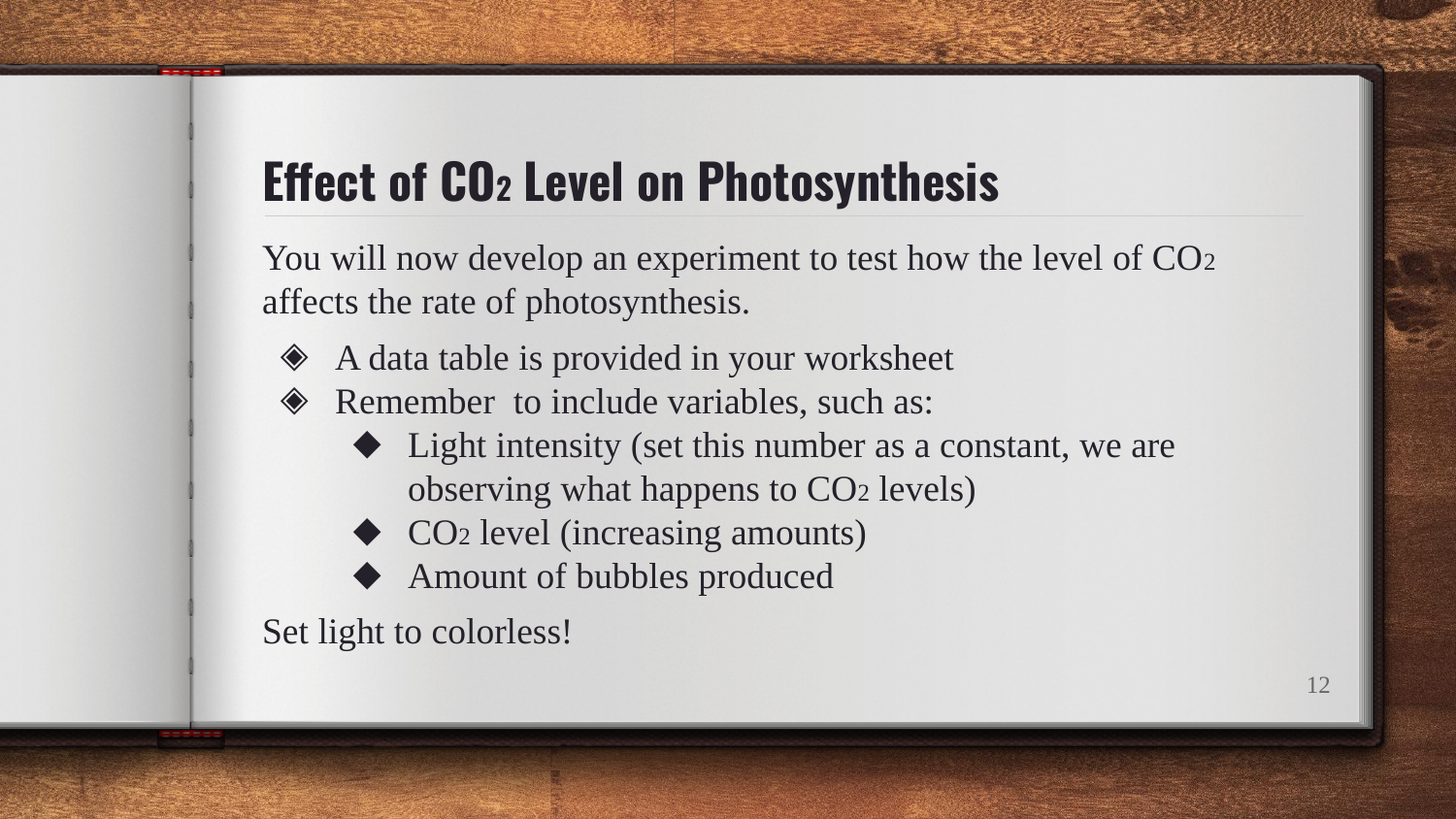

# Effect of CO2 Level on Photosynthesis
You will now develop an experiment to test how the level of CO2 affects the rate of photosynthesis.
A data table is provided in your worksheet
Remember  to include variables, such as:
Light intensity (set this number as a constant, we are observing what happens to CO2 levels)
CO2 level (increasing amounts)
Amount of bubbles produced
Set light to colorless!
12